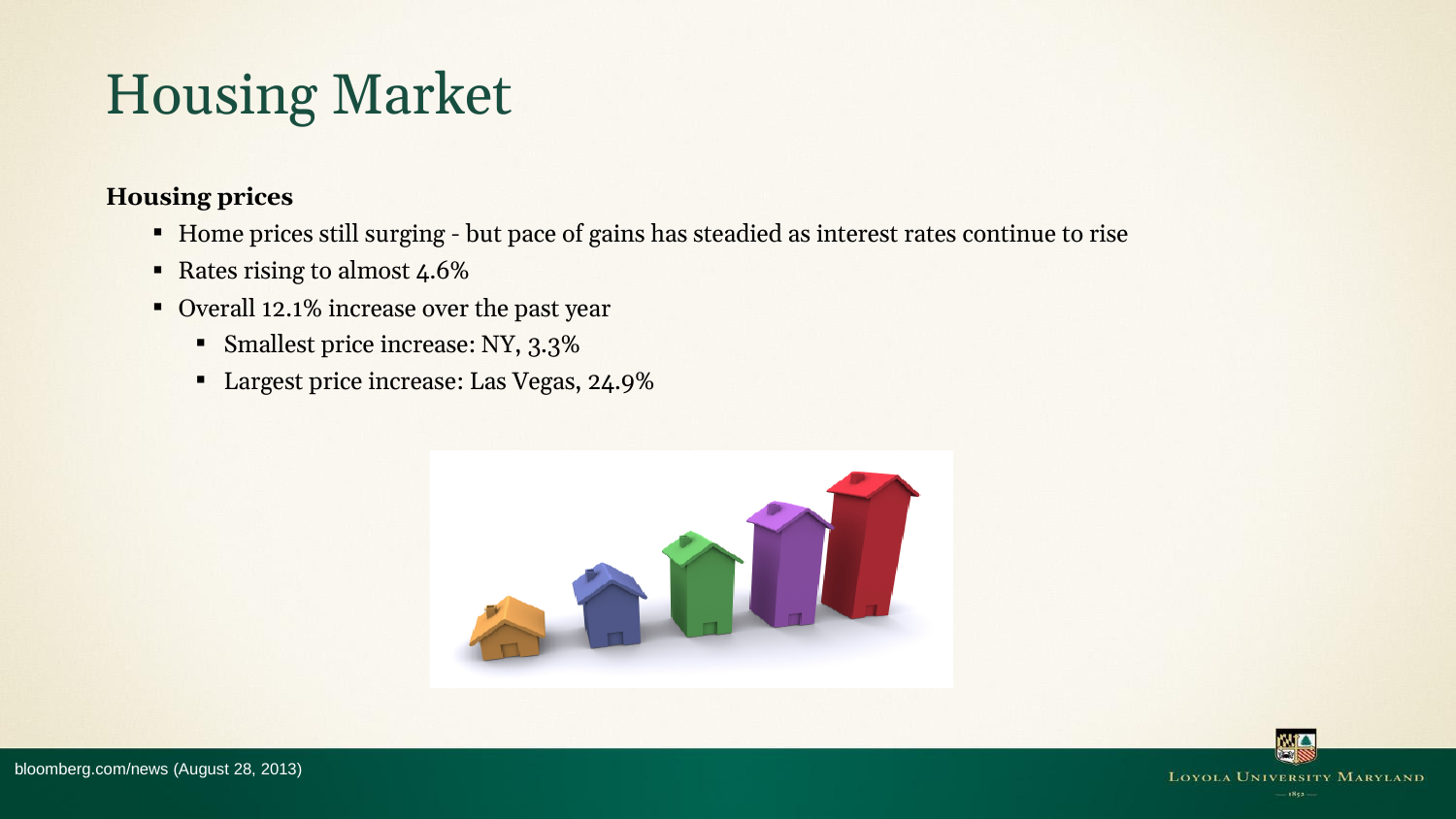

# Housing Market
Housing prices
Home prices still surging - but pace of gains has steadied as interest rates continue to rise
Rates rising to almost 4.6%
Overall 12.1% increase over the past year
Smallest price increase: NY, 3.3%
Largest price increase: Las Vegas, 24.9%

bloomberg.com/news (August 28, 2013)